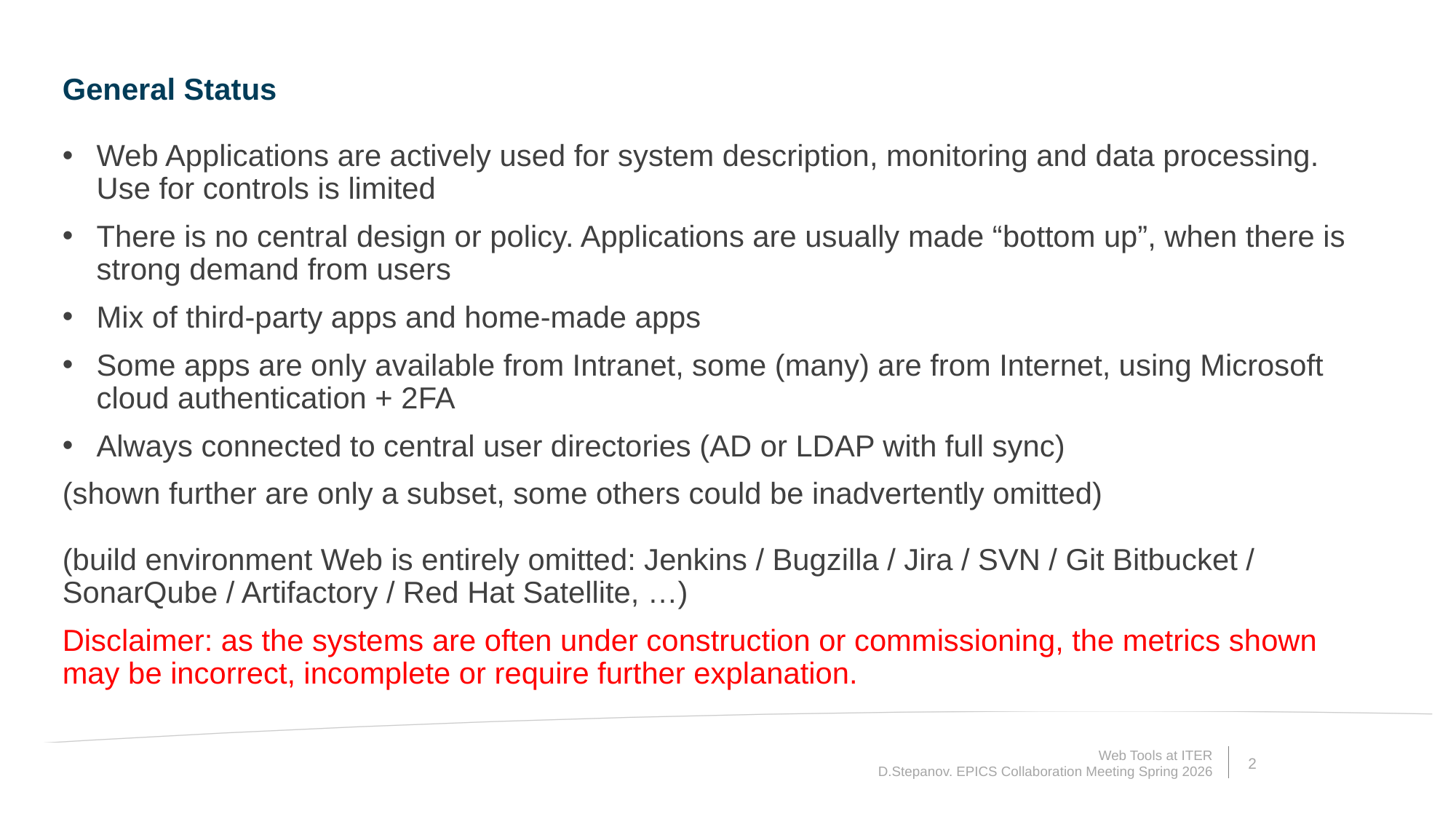

General Status
Web Applications are actively used for system description, monitoring and data processing. Use for controls is limited
There is no central design or policy. Applications are usually made “bottom up”, when there is strong demand from users
Mix of third-party apps and home-made apps
Some apps are only available from Intranet, some (many) are from Internet, using Microsoft cloud authentication + 2FA
Always connected to central user directories (AD or LDAP with full sync)
(shown further are only a subset, some others could be inadvertently omitted)
(build environment Web is entirely omitted: Jenkins / Bugzilla / Jira / SVN / Git Bitbucket / SonarQube / Artifactory / Red Hat Satellite, …)
Disclaimer: as the systems are often under construction or commissioning, the metrics shown may be incorrect, incomplete or require further explanation.